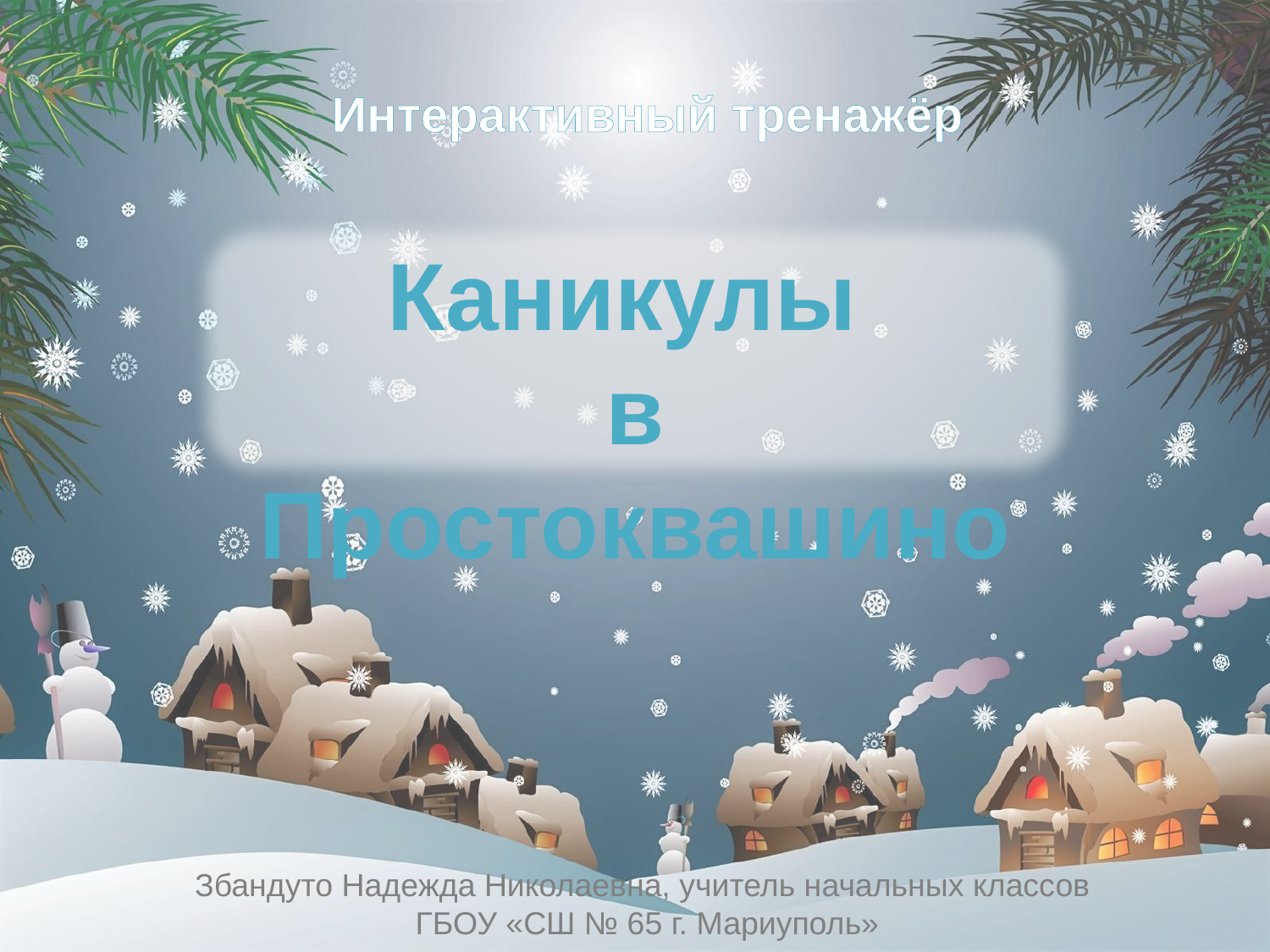

Интерактивный тренажёр
Каникулы
в Простоквашино
Збандуто Надежда Николаевна, учитель начальных классов
ГБОУ «СШ № 65 г. Мариуполь»